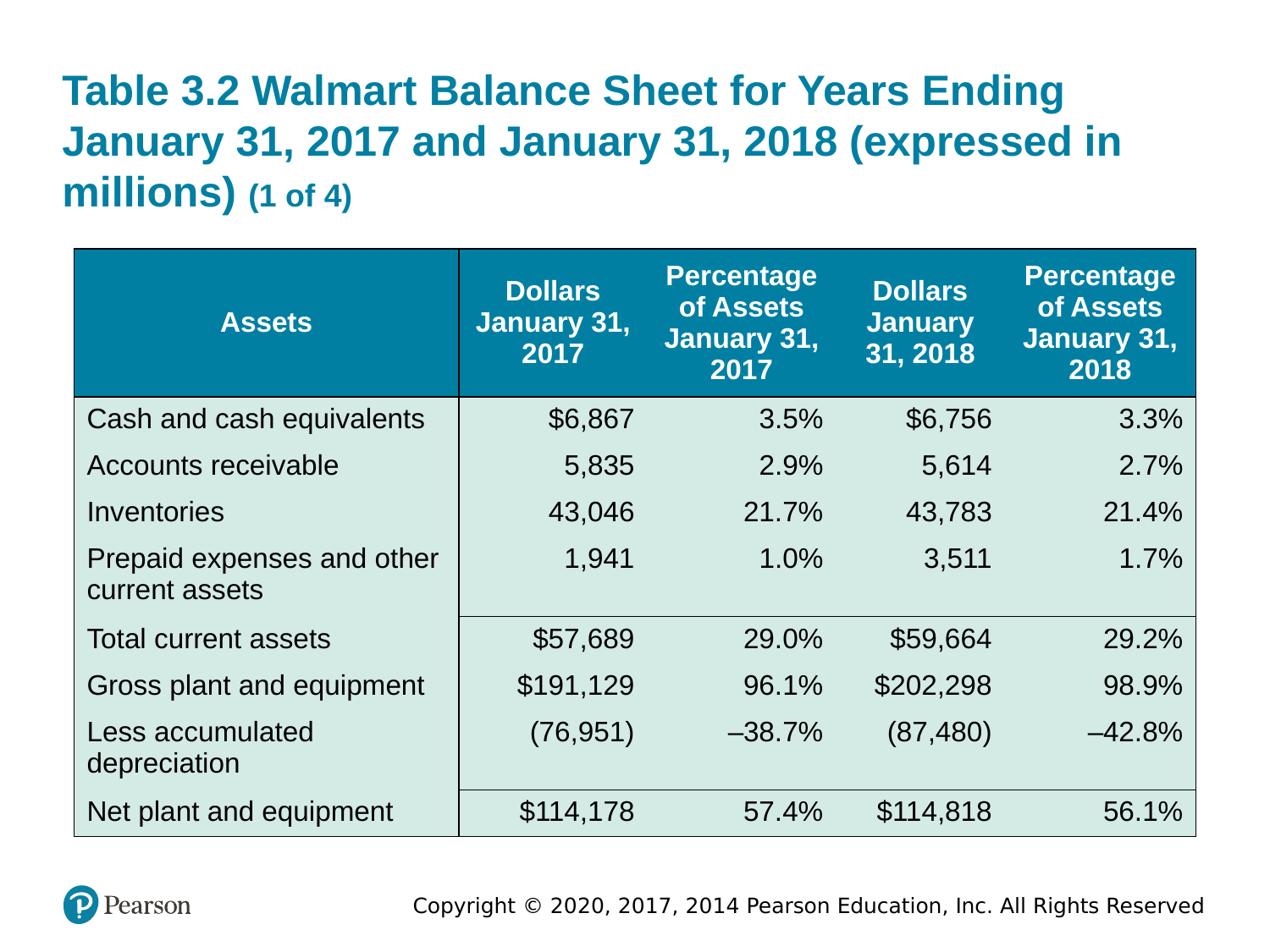

# Table 3.2 Walmart Balance Sheet for Years Ending January 31, 2017 and January 31, 2018 (expressed in millions) (1 of 4)
| Assets | Dollars January 31, 2017 | Percentage of Assets January 31, 2017 | Dollars January 31, 2018 | Percentage of Assets January 31, 2018 |
| --- | --- | --- | --- | --- |
| Cash and cash equivalents | $6,867 | 3.5% | $6,756 | 3.3% |
| Accounts receivable | 5,835 | 2.9% | 5,614 | 2.7% |
| Inventories | 43,046 | 21.7% | 43,783 | 21.4% |
| Prepaid expenses and other current assets | 1,941 | 1.0% | 3,511 | 1.7% |
| Total current assets | $57,689 | 29.0% | $59,664 | 29.2% |
| Gross plant and equipment | $191,129 | 96.1% | $202,298 | 98.9% |
| Less accumulated depreciation | (76,951) | –38.7% | (87,480) | –42.8% |
| Net plant and equipment | $114,178 | 57.4% | $114,818 | 56.1% |